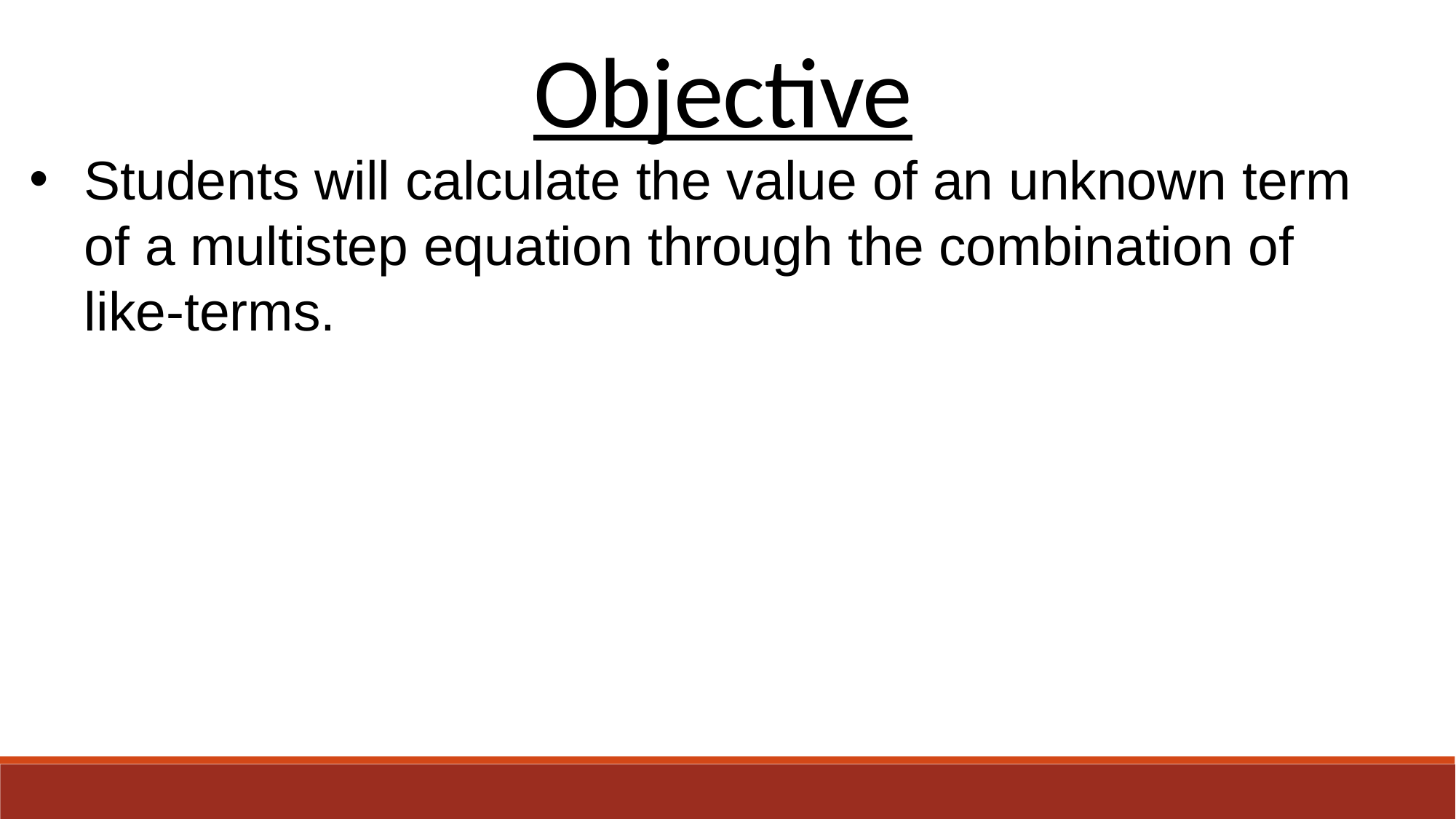

Objective
Students will calculate the value of an unknown term of a multistep equation through the combination of like-terms.